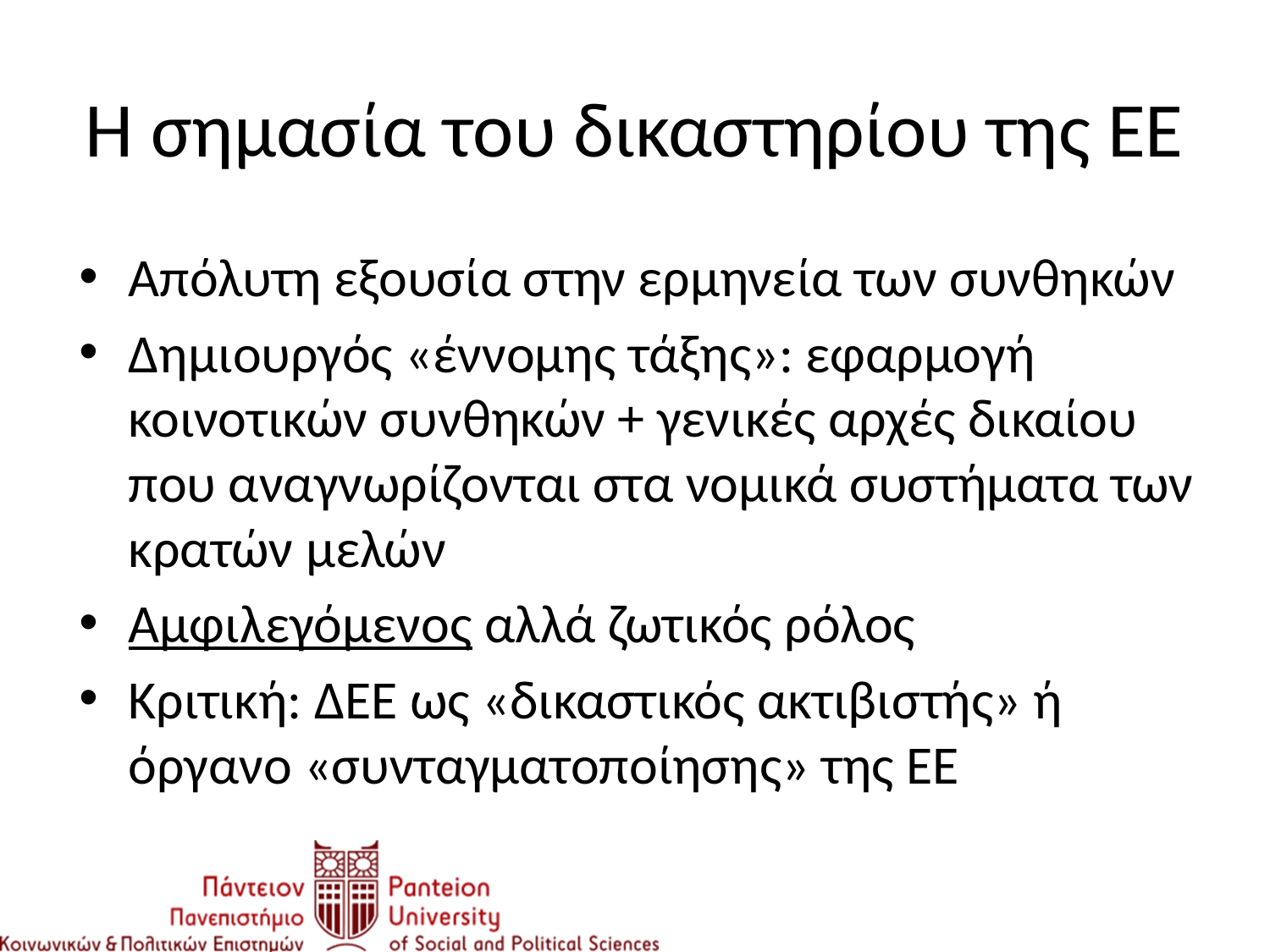

# Η σημασία του δικαστηρίου της ΕΕ
Απόλυτη εξουσία στην ερμηνεία των συνθηκών
Δημιουργός «έννομης τάξης»: εφαρμογή κοινοτικών συνθηκών + γενικές αρχές δικαίου που αναγνωρίζονται στα νομικά συστήματα των κρατών μελών
Αμφιλεγόμενος αλλά ζωτικός ρόλος
Κριτική: ΔΕΕ ως «δικαστικός ακτιβιστής» ή όργανο «συνταγματοποίησης» της ΕΕ